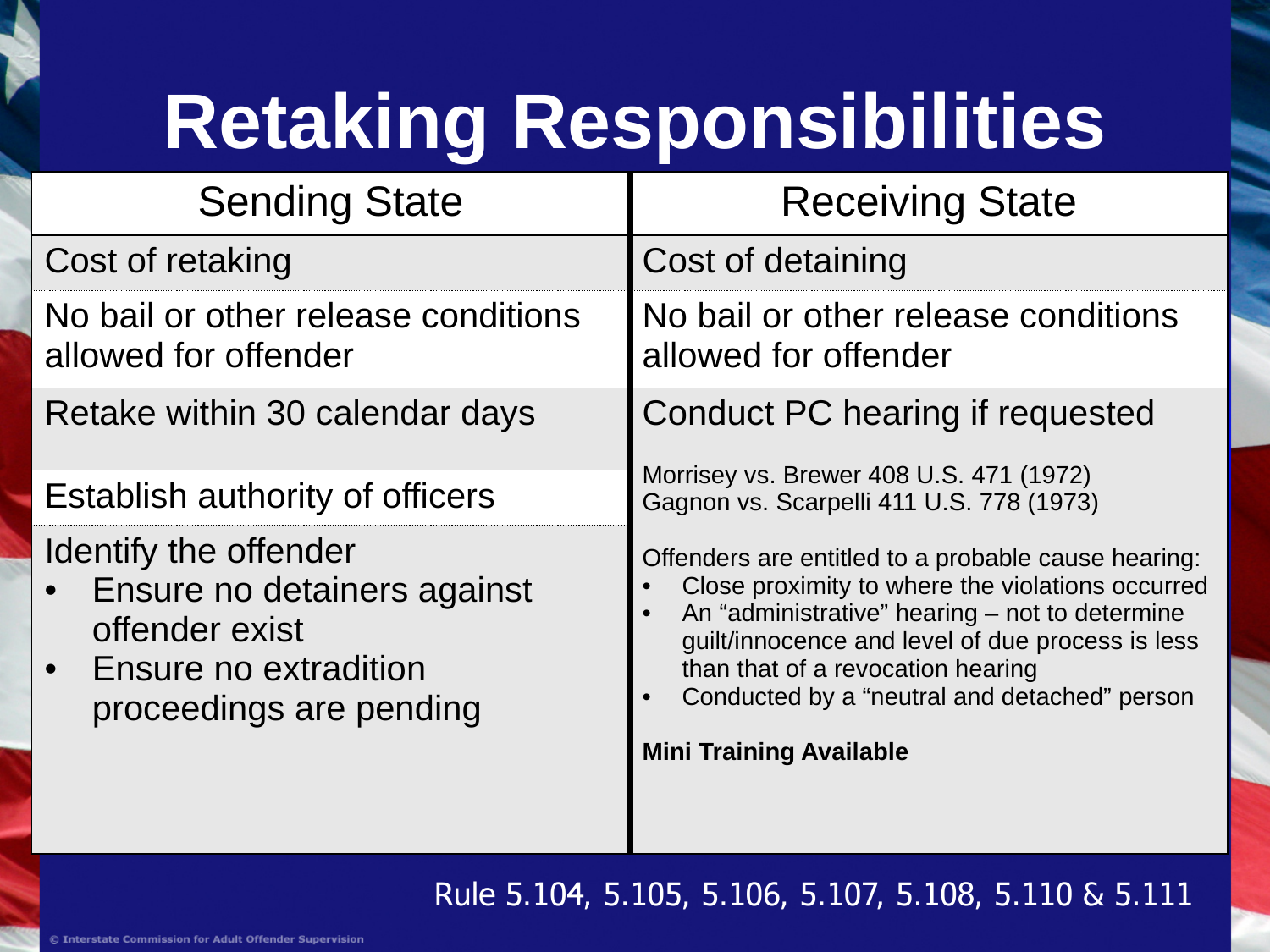

# Retaking Responsibilities
| Sending State | Receiving State |
| --- | --- |
| Cost of retaking | Cost of detaining |
| No bail or other release conditions allowed for offender | No bail or other release conditions allowed for offender |
| Retake within 30 calendar days | Conduct PC hearing if requested Morrisey vs. Brewer 408 U.S. 471 (1972) Gagnon vs. Scarpelli 411 U.S. 778 (1973) Offenders are entitled to a probable cause hearing: Close proximity to where the violations occurred An “administrative” hearing – not to determine guilt/innocence and level of due process is less than that of a revocation hearing Conducted by a “neutral and detached” person Mini Training Available |
| Establish authority of officers |  |
| Identify the offender Ensure no detainers against offender exist Ensure no extradition proceedings are pending |  |
Rule 5.104, 5.105, 5.106, 5.107, 5.108, 5.110 & 5.111